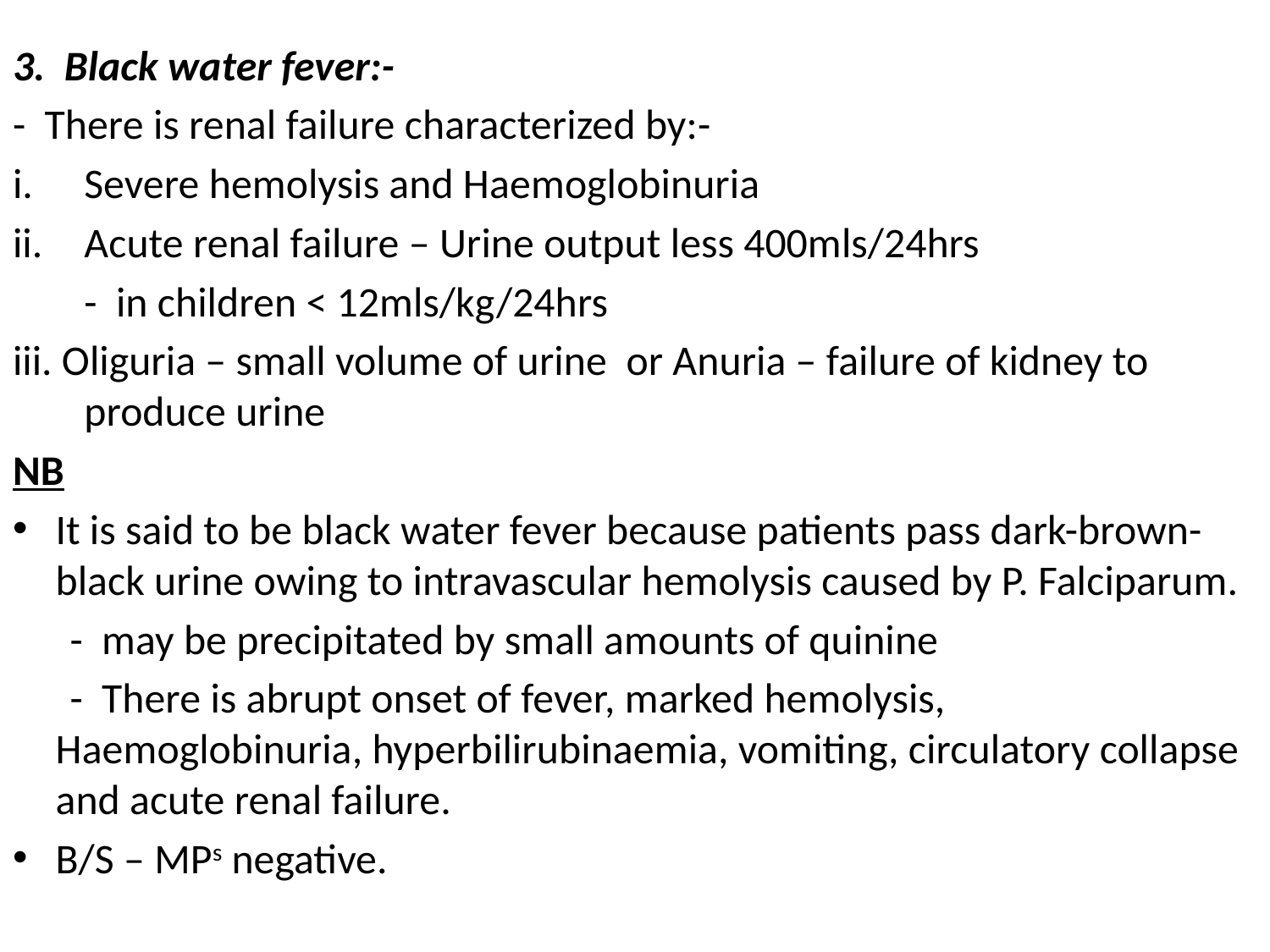

#
3.  Black water fever:-
-  There is renal failure characterized by:-
Severe hemolysis and Haemoglobinuria
Acute renal failure – Urine output less 400mls/24hrs
			-  in children < 12mls/kg/24hrs
iii. Oliguria – small volume of urine  or Anuria – failure of kidney to produce urine
NB
It is said to be black water fever because patients pass dark-brown-black urine owing to intravascular hemolysis caused by P. Falciparum.
      -  may be precipitated by small amounts of quinine
      -  There is abrupt onset of fever, marked hemolysis, Haemoglobinuria, hyperbilirubinaemia, vomiting, circulatory collapse and acute renal failure.
B/S – MPs negative.